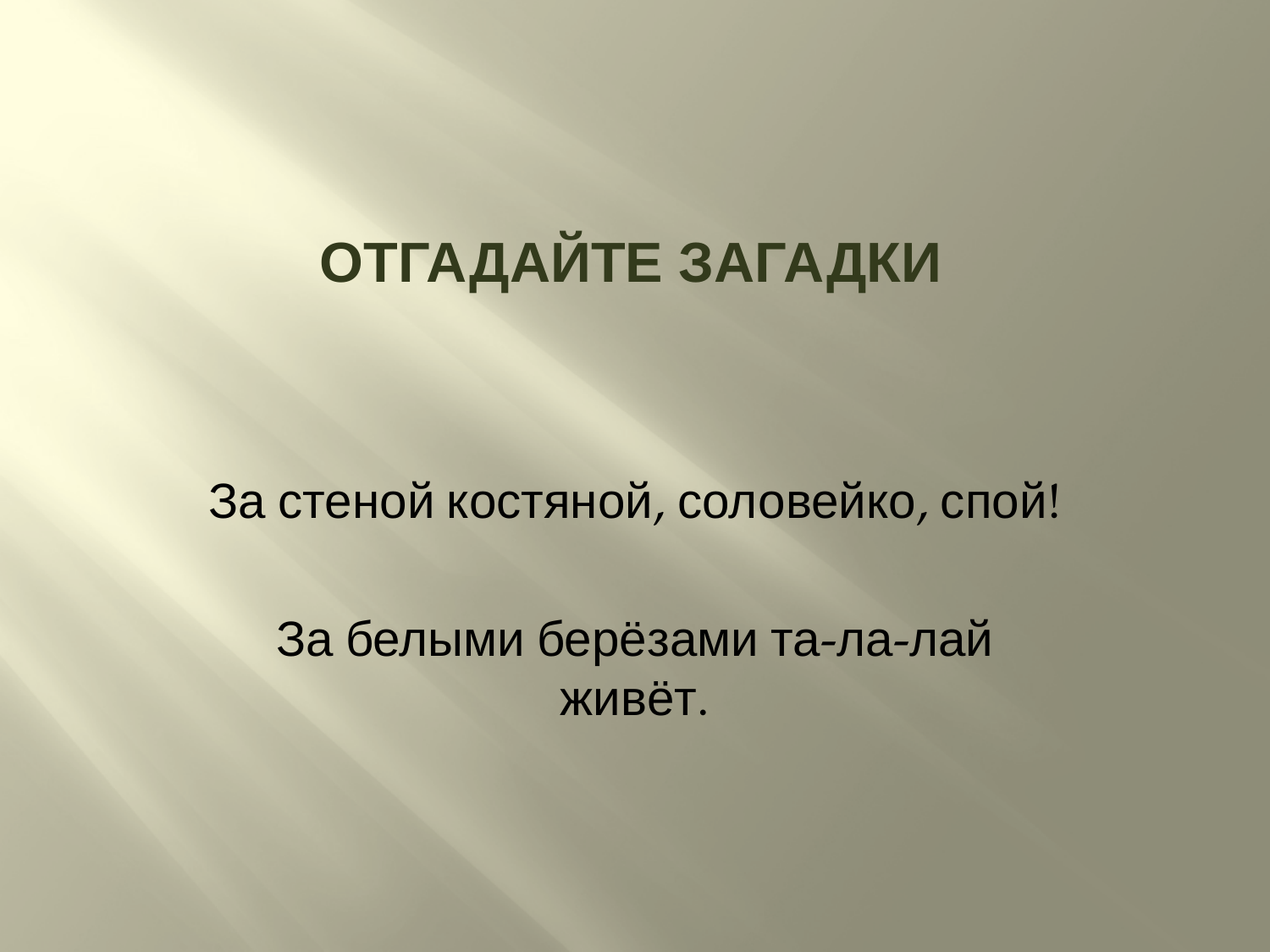

# Отгадайте загадки
За стеной костяной, соловейко, спой!

За белыми берёзами та-ла-лай живёт.